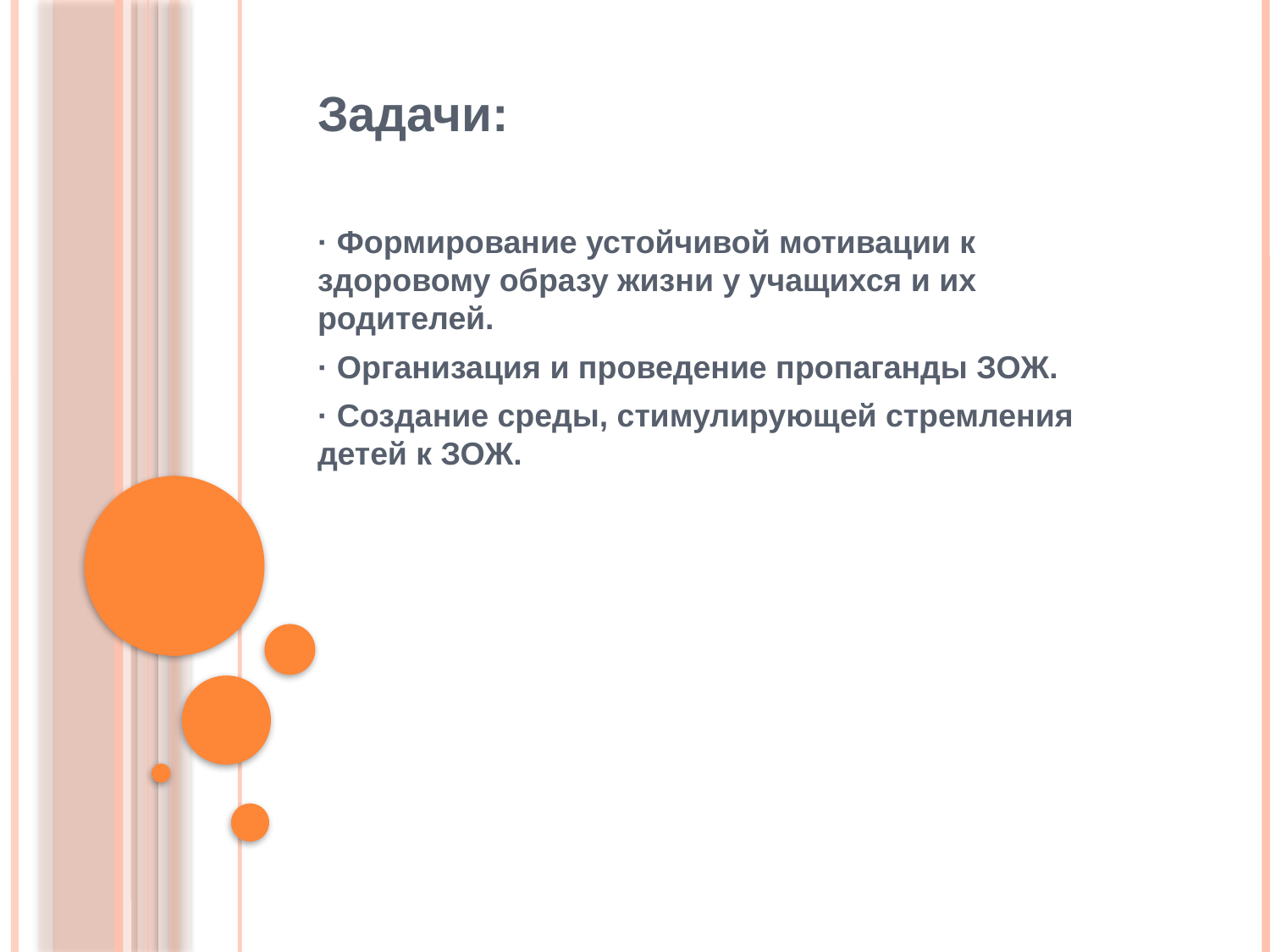

Задачи:

· Формирование устойчивой мотивации к здоровому образу жизни у учащихся и их родителей.
· Организация и проведение пропаганды ЗОЖ.
· Создание среды, стимулирующей стремления детей к ЗОЖ.

#